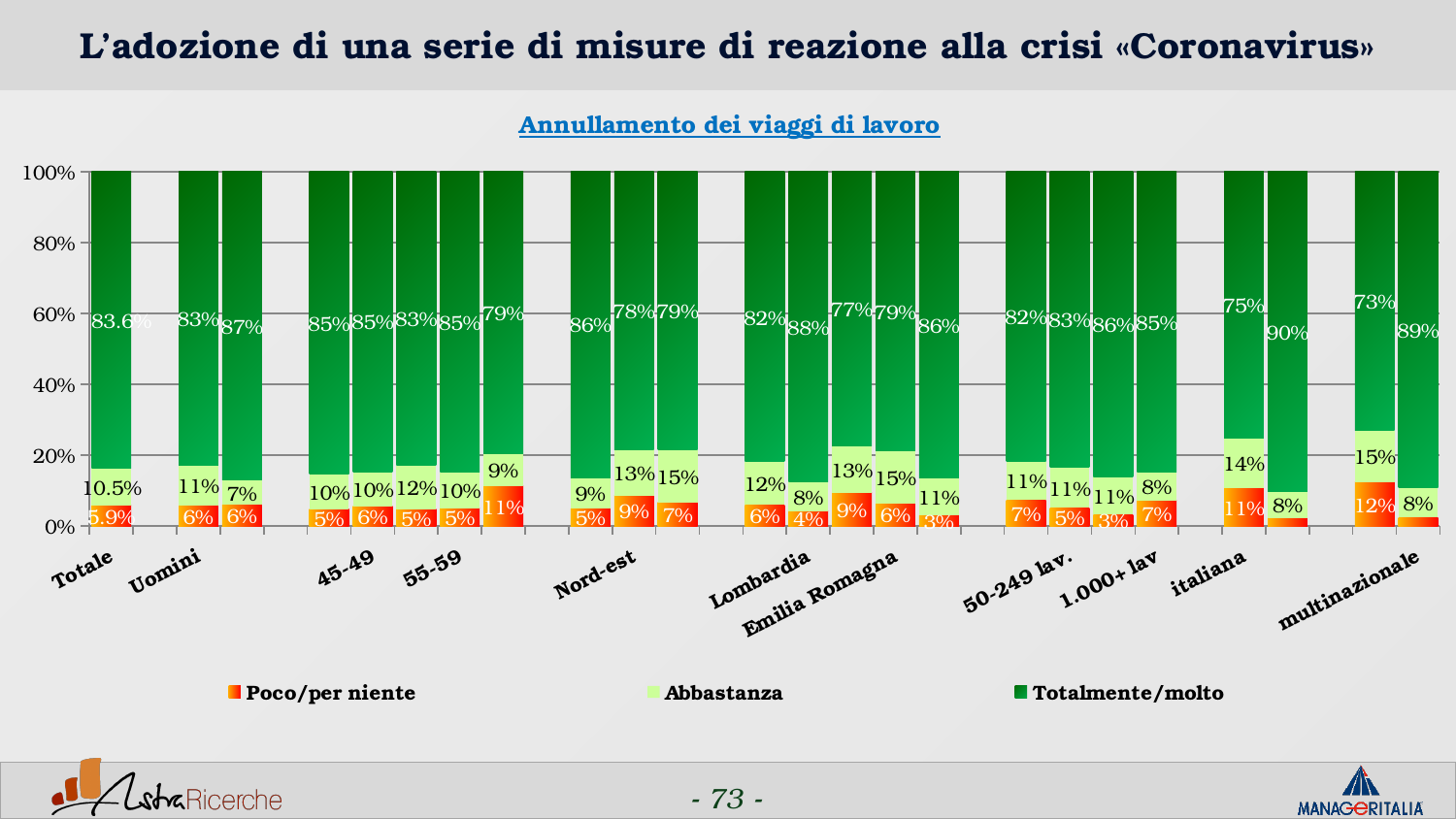

# L’adozione di una serie di misure di reazione alla crisi «Coronavirus»

### Chart: Annullamento dei viaggi di lavoro

| Category | Poco/per niente | Abbastanza | Totalmente/molto |
|---|---|---|---|
| Totale | 0.058499999999999996 | 0.1054 | 0.8361 |
|  | None | None | None |
| Uomini | 0.0583 | 0.1133 | 0.8284 |
| Donne | 0.059500000000000004 | 0.0706 | 0.8698999999999999 |
|  | None | None | None |
| <44 | 0.046900000000000004 | 0.099 | 0.8542000000000001 |
| 45-49 | 0.0557 | 0.09759999999999999 | 0.8467 |
| 50-54 | 0.0475 | 0.1235 | 0.8290000000000001 |
| 55-59 | 0.0504 | 0.1008 | 0.8487 |
| 60+ | 0.1128 | 0.09230000000000001 | 0.7948999999999999 |
|  | None | None | None |
| Nord-ovest | 0.048799999999999996 | 0.08810000000000001 | 0.8631 |
| Nord-est | 0.0862 | 0.1293 | 0.7845 |
| Centro/Sud | 0.0664 | 0.1476 | 0.7859999999999999 |
|  | None | None | None |
| Piemonte | 0.0603 | 0.1207 | 0.8190000000000001 |
| Lombardia | 0.0425 | 0.0824 | 0.8752 |
| Veneto | 0.0943 | 0.1321 | 0.7736 |
| Emilia Romagna | 0.0638 | 0.1489 | 0.7872 |
| Lazio | 0.0301 | 0.10529999999999999 | 0.8647 |
|  | None | None | None |
| 1-50 lav. | 0.07400000000000001 | 0.10779999999999999 | 0.8181999999999999 |
| 50-249 lav. | 0.051100000000000007 | 0.1149 | 0.8340000000000001 |
| 250-999 lav. | 0.0331 | 0.1066 | 0.8603000000000001 |
| 1.000+ lav | 0.0717 | 0.0802 | 0.8481000000000001 |
|  | None | None | None |
| italiana | 0.1063 | 0.1429 | 0.7508 |
| estera | 0.0219 | 0.0766 | 0.9015000000000001 |
|  | None | None | None |
| nazionale | 0.12380000000000001 | 0.1457 | 0.7304999999999999 |
| multinazionale | 0.0242 | 0.08410000000000001 | 0.8917 |